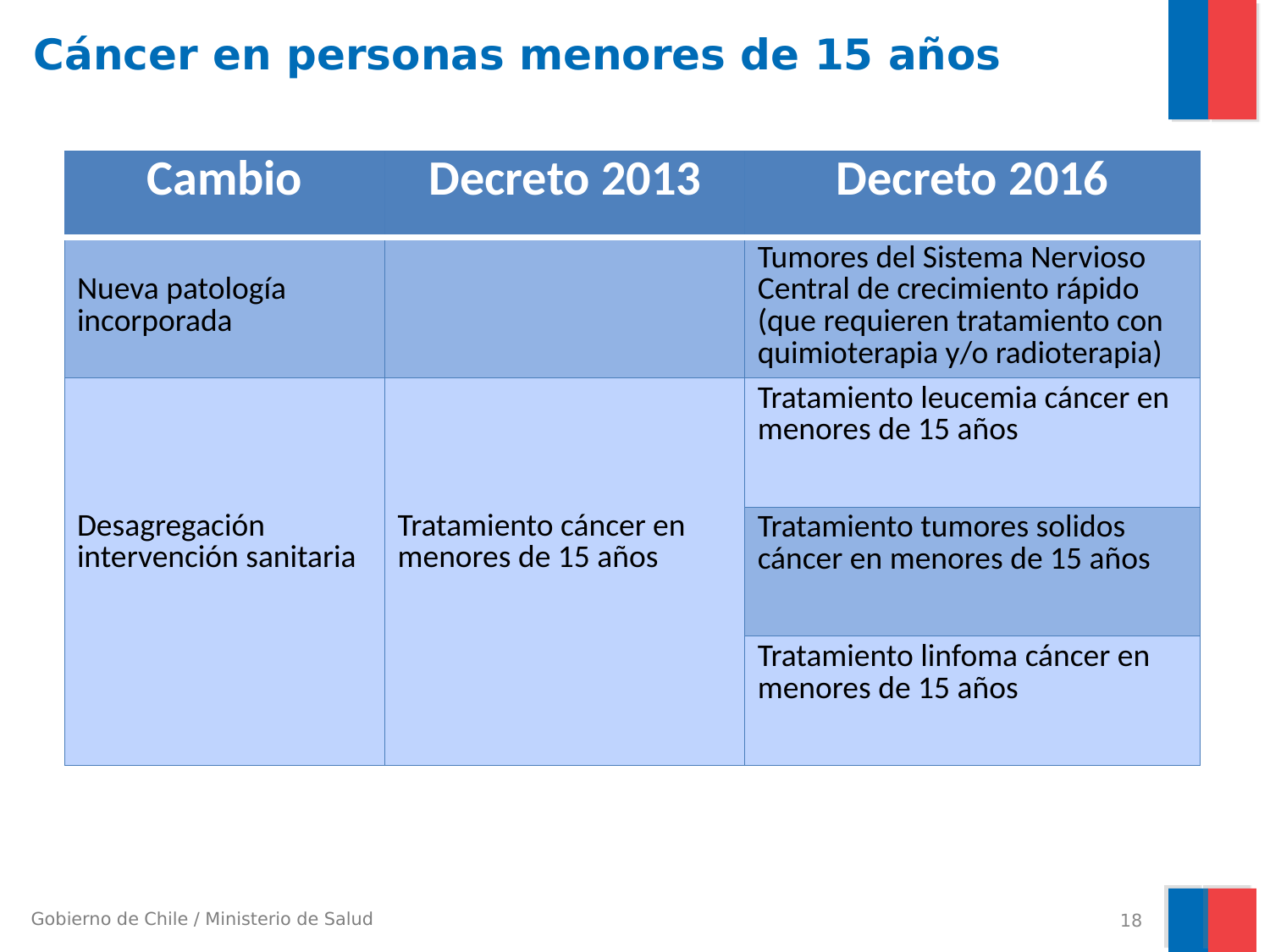

# Cáncer en personas menores de 15 años
| Cambio | Decreto 2013 | Decreto 2016 |
| --- | --- | --- |
| Nueva patología incorporada |  | Tumores del Sistema Nervioso Central de crecimiento rápido (que requieren tratamiento con quimioterapia y/o radioterapia) |
| Desagregación intervención sanitaria | Tratamiento cáncer en menores de 15 años | Tratamiento leucemia cáncer en menores de 15 años |
|  |  | Tratamiento tumores solidos cáncer en menores de 15 años |
|  |  | Tratamiento linfoma cáncer en menores de 15 años |
18